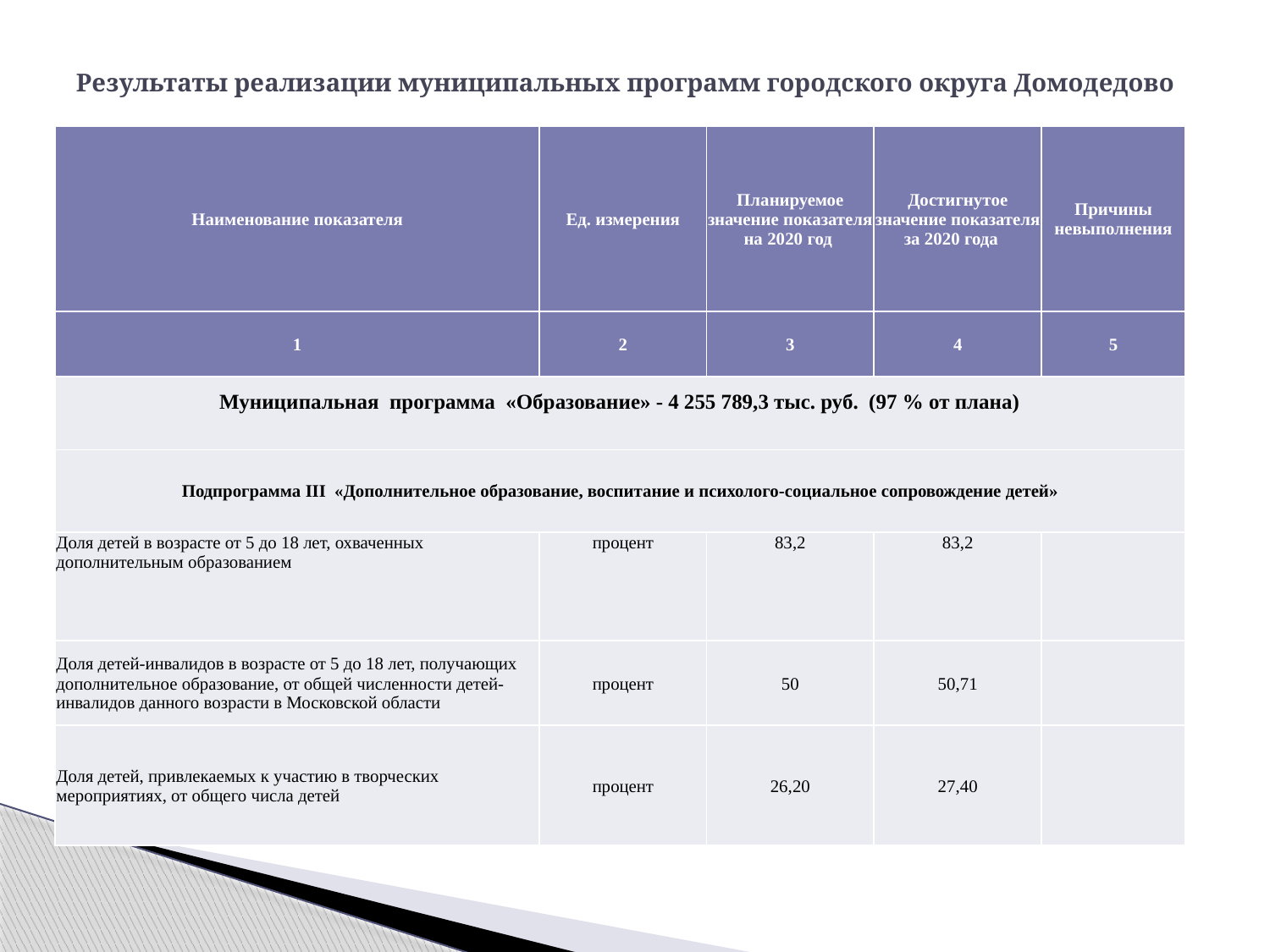

# Результаты реализации муниципальных программ городского округа Домодедово
| Наименование показателя | Ед. измерения | Планируемое значение показателя на 2020 год | Достигнутое значение показателя за 2020 года | Причины невыполнения |
| --- | --- | --- | --- | --- |
| 1 | 2 | 3 | 4 | 5 |
| Муниципальная программа «Образование» - 4 255 789,3 тыс. руб. (97 % от плана) |  |  |  |  |
| Подпрограмма III «Дополнительное образование, воспитание и психолого-социальное сопровождение детей» |  |  |  |  |
| Доля детей в возрасте от 5 до 18 лет, охваченных дополнительным образованием | процент | 83,2 | 83,2 |  |
| Доля детей-инвалидов в возрасте от 5 до 18 лет, получающих дополнительное образование, от общей численности детей-инвалидов данного возрасти в Московской области | процент | 50 | 50,71 |  |
| Доля детей, привлекаемых к участию в творческих мероприятиях, от общего числа детей | процент | 26,20 | 27,40 |  |